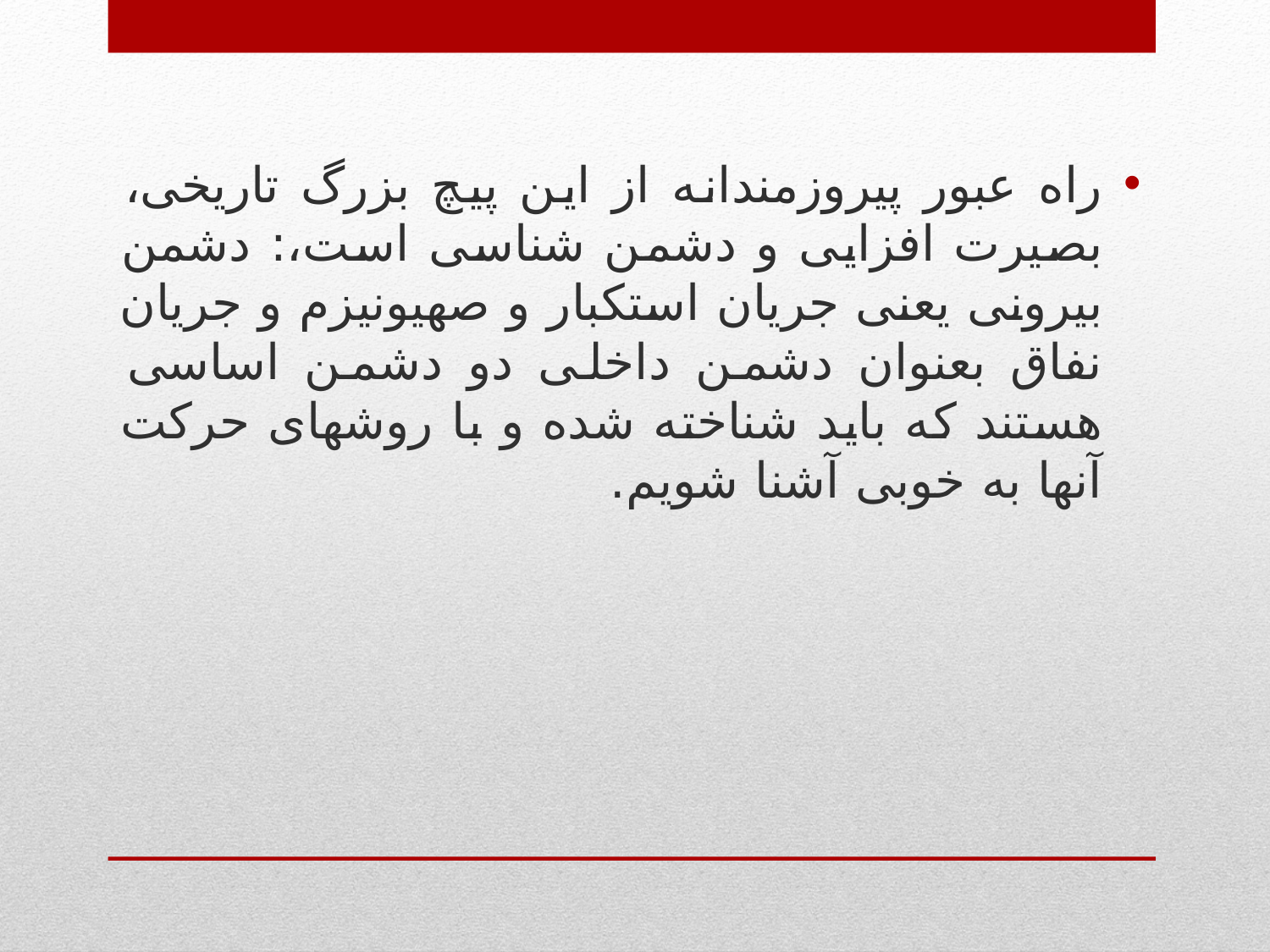

راه عبور پیروزمندانه از این پیچ بزرگ تاریخی، بصیرت افزایی و دشمن شناسی است،: دشمن بیرونی یعنی جریان استکبار و صهیونیزم و جریان نفاق بعنوان دشمن داخلی دو دشمن اساسی هستند که باید شناخته شده و با روشهای حرکت آنها به خوبی آشنا شویم.